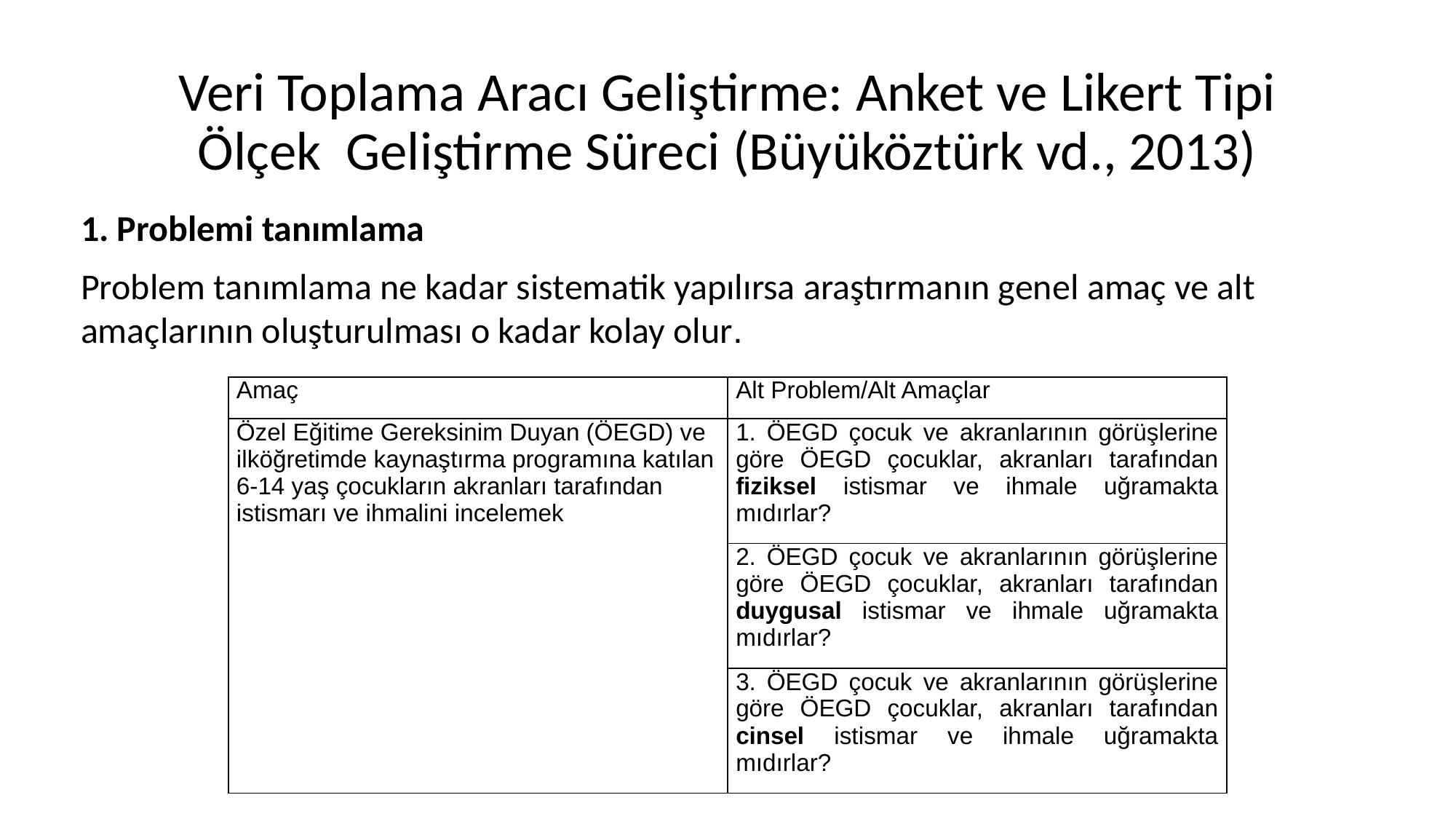

# Veri Toplama Aracı Geliştirme: Anket ve Likert Tipi Ölçek  Geliştirme Süreci (Büyüköztürk vd., 2013)
1. Problemi tanımlama

Problem tanımlama ne kadar sistematik yapılırsa araştırmanın genel amaç ve alt amaçlarının oluşturulması o kadar kolay olur.
| Amaç | Alt Problem/Alt Amaçlar |
| --- | --- |
| Özel Eğitime Gereksinim Duyan (ÖEGD) ve ilköğretimde kaynaştırma programına katılan 6-14 yaş çocukların akranları tarafından istismarı ve ihmalini incelemek | 1. ÖEGD çocuk ve akranlarının görüşlerine göre ÖEGD çocuklar, akranları tarafından fiziksel istismar ve ihmale uğramakta mıdırlar? |
|  | 2. ÖEGD çocuk ve akranlarının görüşlerine göre ÖEGD çocuklar, akranları tarafından duygusal istismar ve ihmale uğramakta mıdırlar? |
|  | 3. ÖEGD çocuk ve akranlarının görüşlerine göre ÖEGD çocuklar, akranları tarafından cinsel istismar ve ihmale uğramakta mıdırlar? |